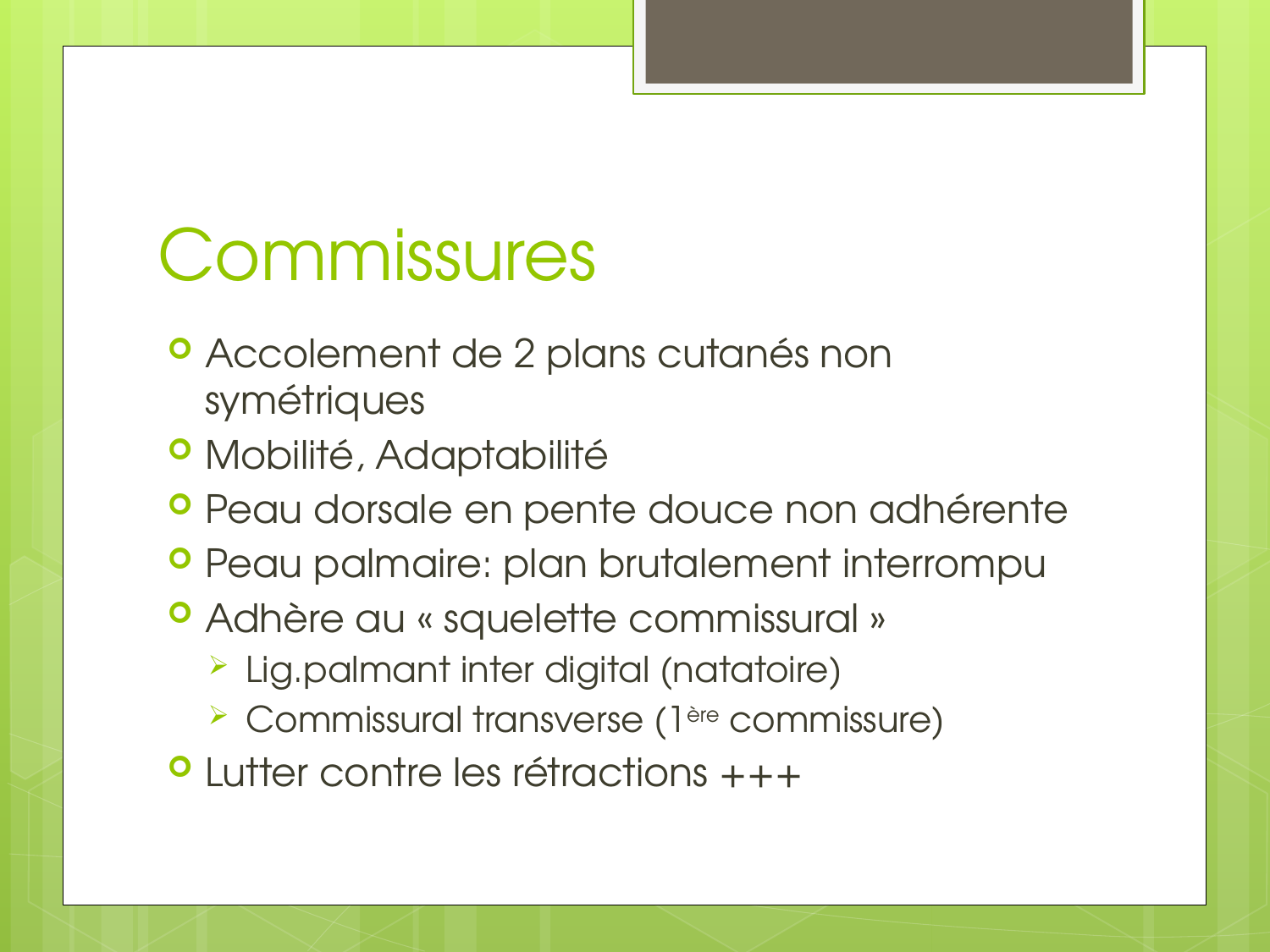

# Commissures
Accolement de 2 plans cutanés non symétriques
Mobilité, Adaptabilité
Peau dorsale en pente douce non adhérente
Peau palmaire: plan brutalement interrompu
Adhère au « squelette commissural »
Lig.palmant inter digital (natatoire)
Commissural transverse (1ère commissure)
Lutter contre les rétractions +++